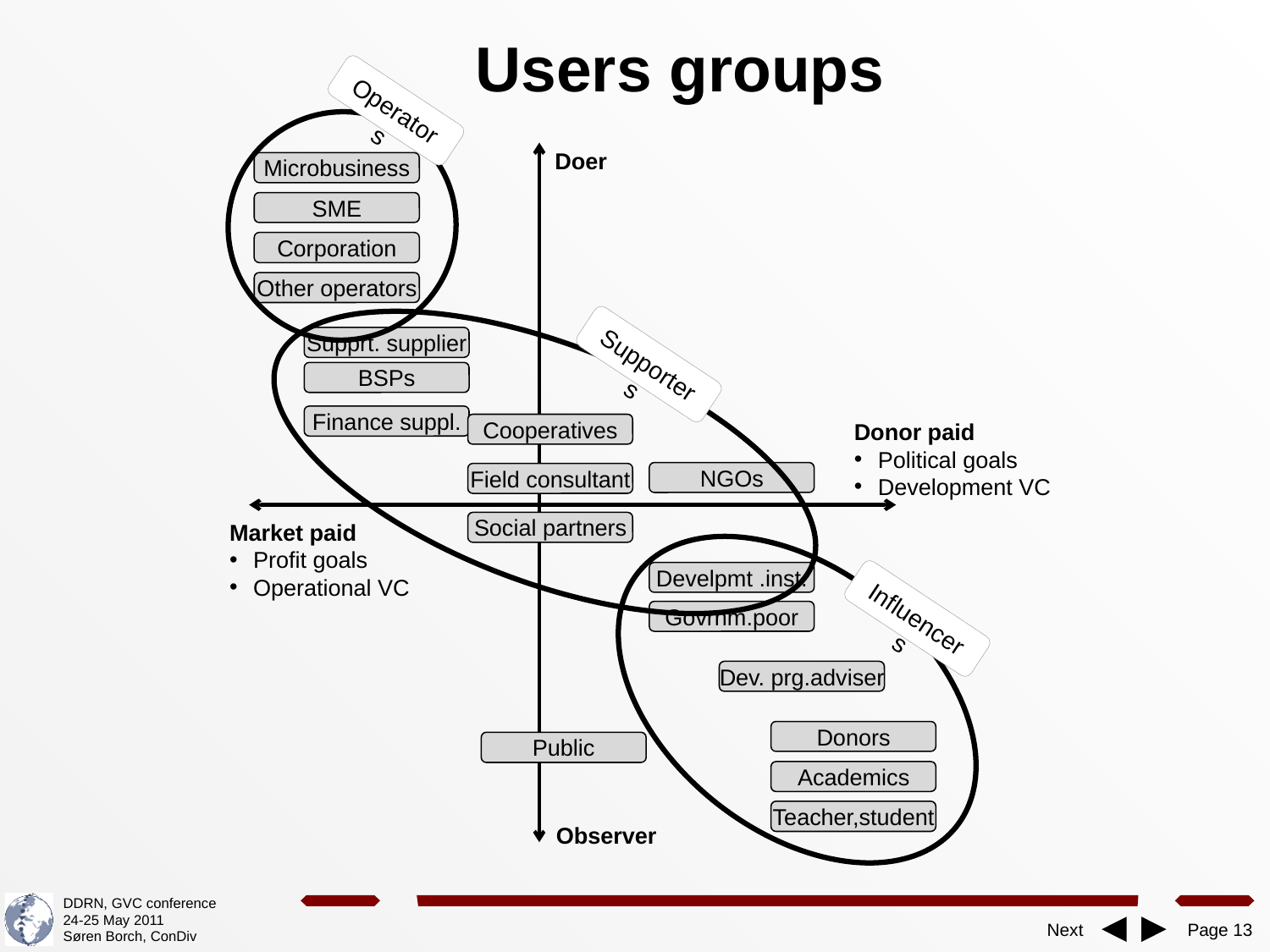

# Users groups
Operators

Supporters
Influencers
Doer
Microbusiness
SME
Corporation
Other operators
Supprt. supplier
BSPs
Finance suppl.
Donor paid
Political goals
Development VC
Cooperatives
NGOs
Field consultant
Market paid
Profit goals
Operational VC
Social partners
Develpmt .inst.
Govrnm.poor
Dev. prg.adviser
Donors
Public
Academics
Teacher,student
Observer